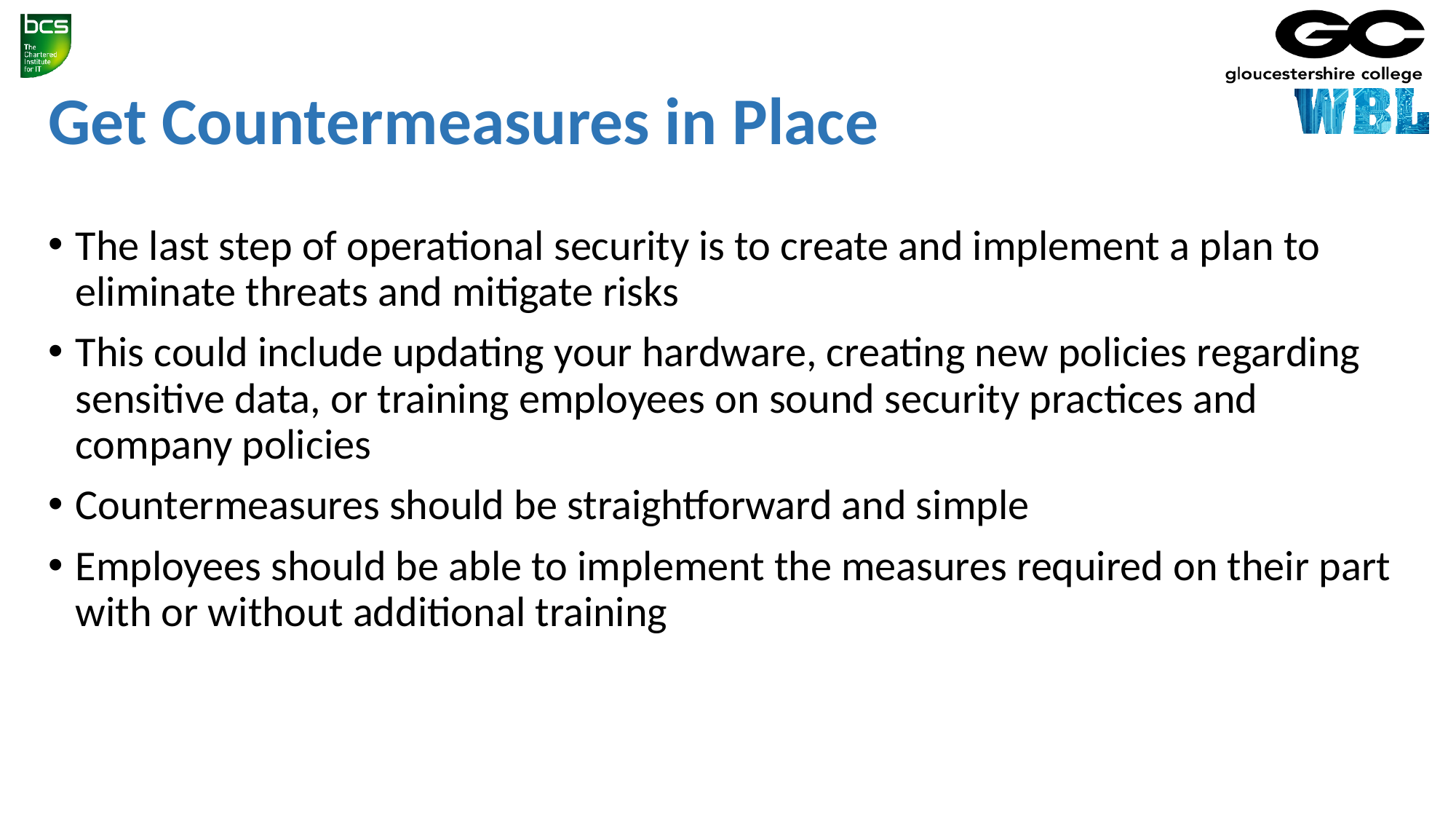

# Get Countermeasures in Place
The last step of operational security is to create and implement a plan to eliminate threats and mitigate risks
This could include updating your hardware, creating new policies regarding sensitive data, or training employees on sound security practices and company policies
Countermeasures should be straightforward and simple
Employees should be able to implement the measures required on their part with or without additional training